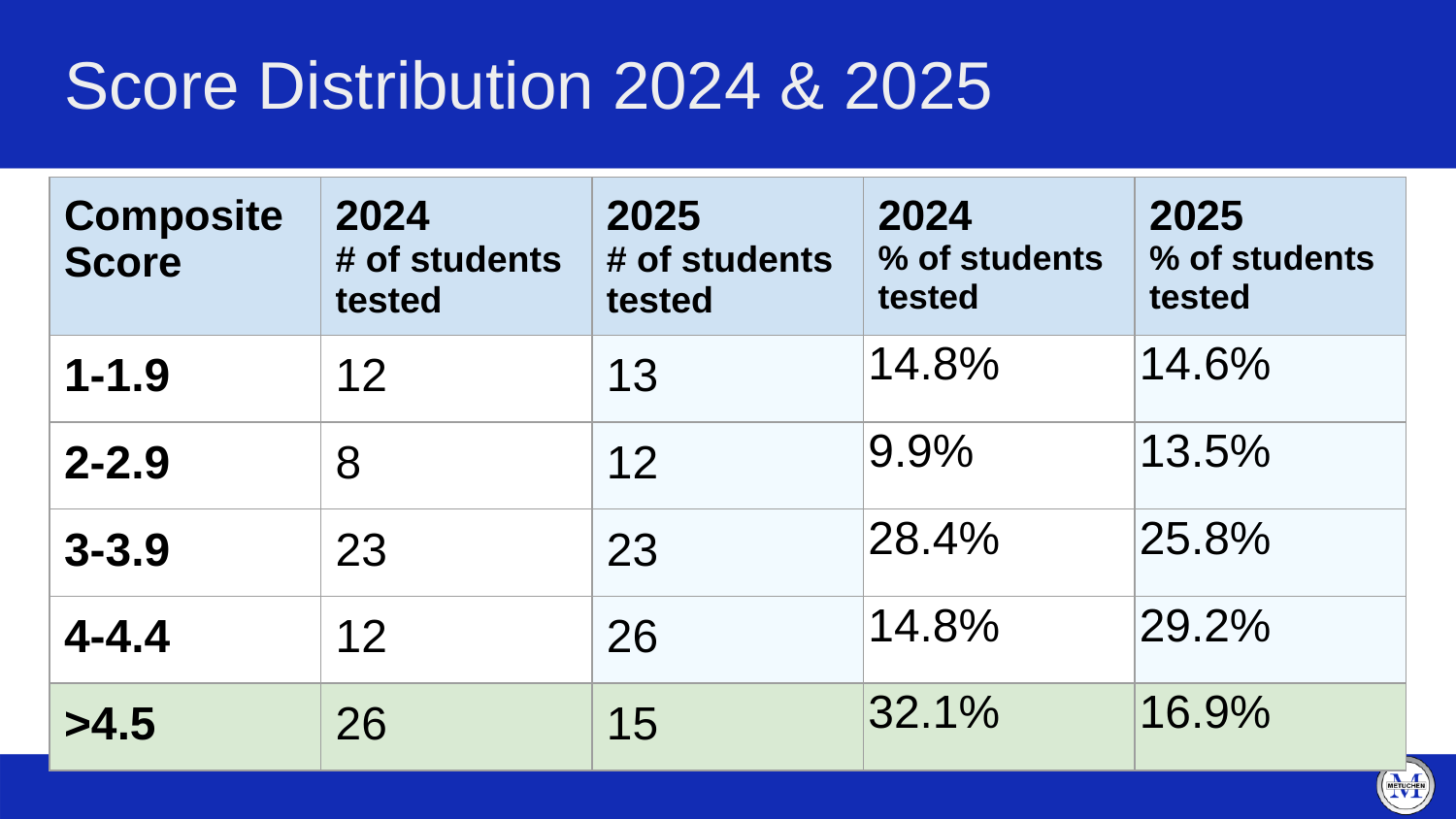

# Score Distribution 2024 & 2025
| Composite Score | 2024 # of students tested | 2025 # of students tested | 2024 % of students tested | 2025 % of students tested |
| --- | --- | --- | --- | --- |
| 1-1.9 | 12 | 13 | 14.8% | 14.6% |
| 2-2.9 | 8 | 12 | 9.9% | 13.5% |
| 3-3.9 | 23 | 23 | 28.4% | 25.8% |
| 4-4.4 | 12 | 26 | 14.8% | 29.2% |
| >4.5 | 26 | 15 | 32.1% | 16.9% |